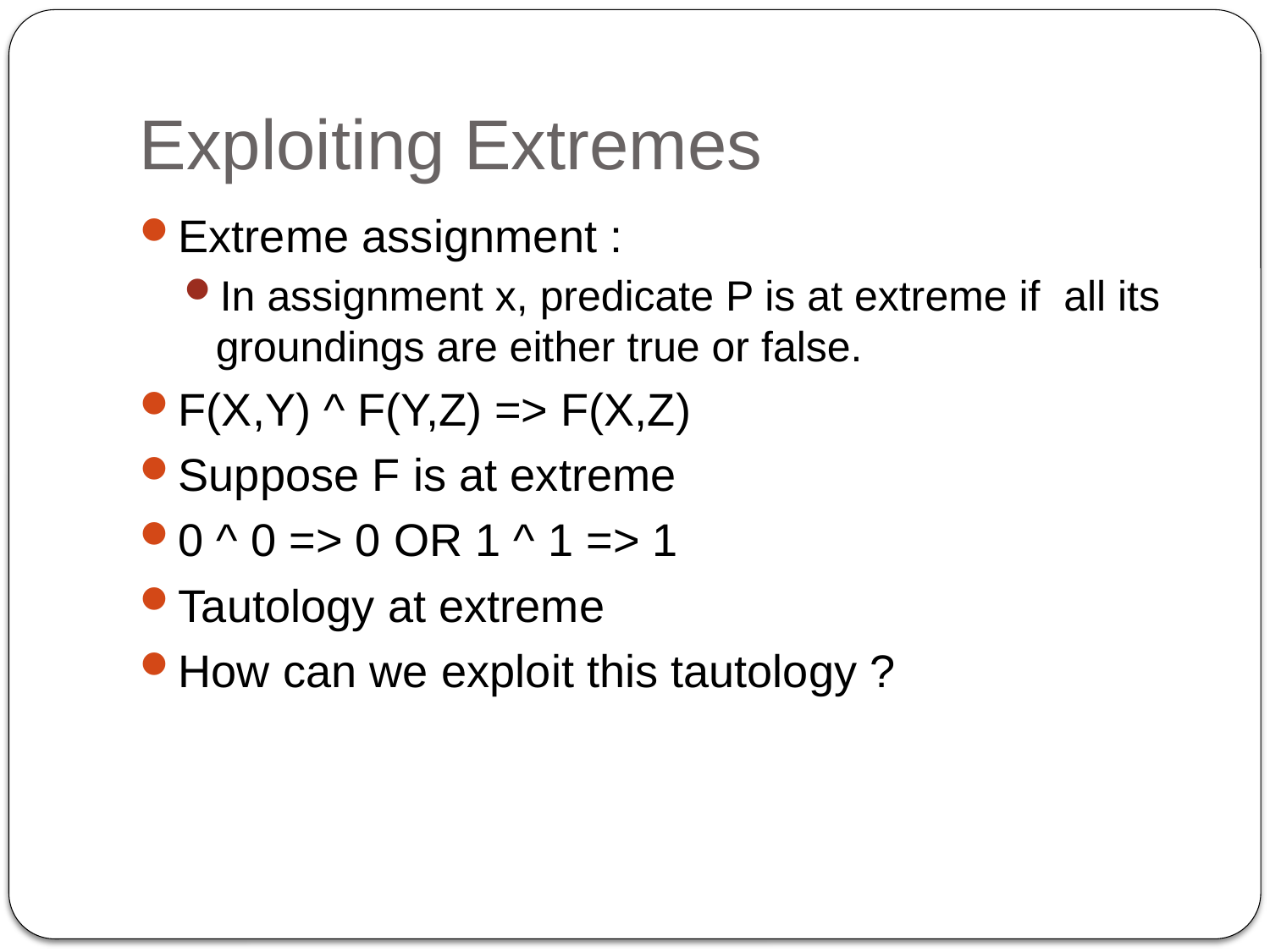

# Exploiting Extremes
Extreme assignment :
In assignment x, predicate P is at extreme if  all its groundings are either true or false.
F(X,Y) ^ F(Y,Z) => F(X,Z)
Suppose F is at extreme
0 ^ 0 => 0 OR 1 ^ 1 => 1
Tautology at extreme
How can we exploit this tautology ?